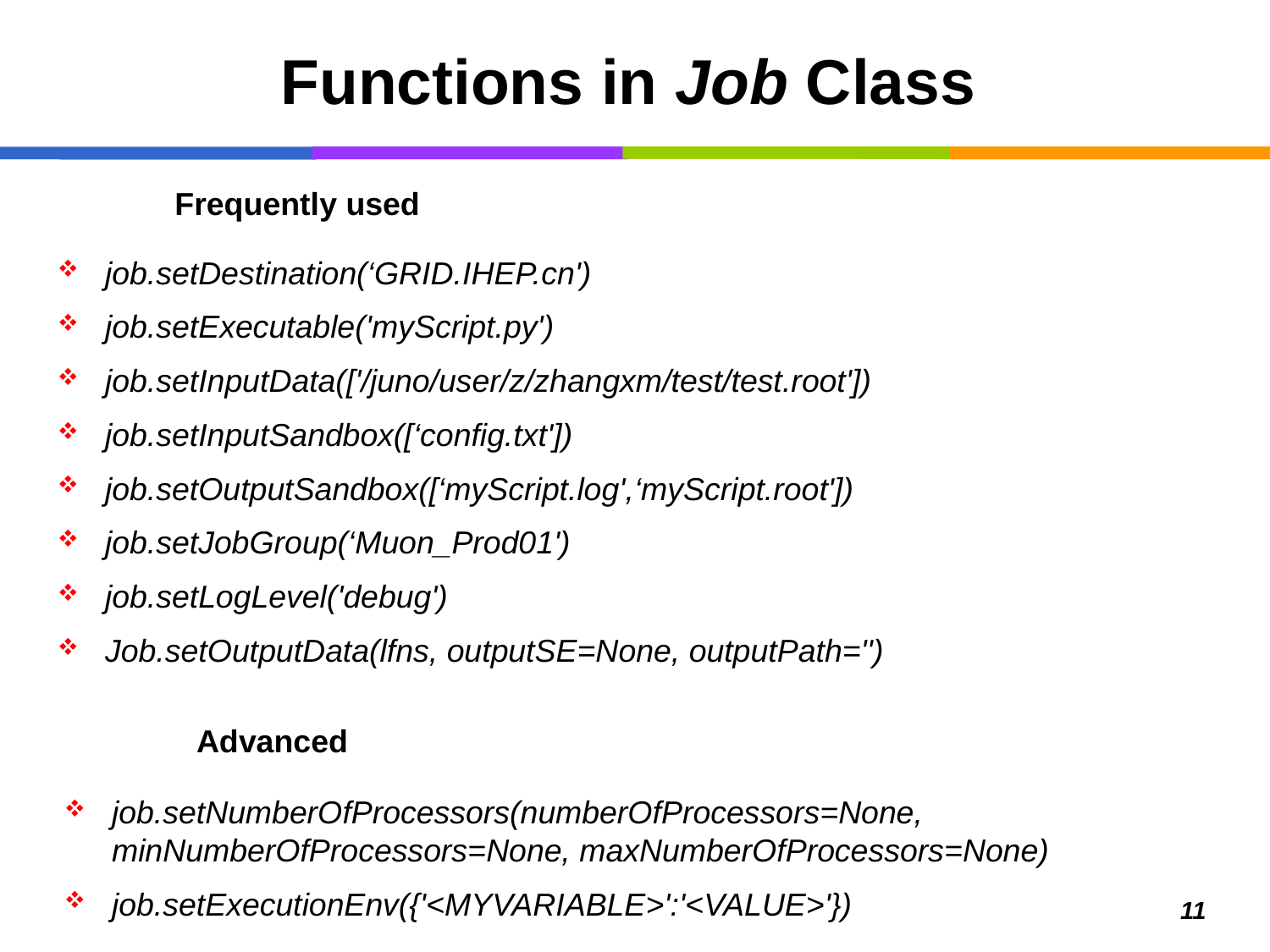

# Functions in Job Class
Frequently used
job.setDestination(‘GRID.IHEP.cn')
job.setExecutable('myScript.py')
job.setInputData(['/juno/user/z/zhangxm/test/test.root'])
job.setInputSandbox([‘config.txt'])
job.setOutputSandbox([‘myScript.log',‘myScript.root'])
job.setJobGroup(‘Muon_Prod01')
job.setLogLevel('debug')
Job.setOutputData(lfns, outputSE=None, outputPath='')
Advanced
job.setNumberOfProcessors(numberOfProcessors=None, minNumberOfProcessors=None, maxNumberOfProcessors=None)
job.setExecutionEnv({'<MYVARIABLE>':'<VALUE>'})
11